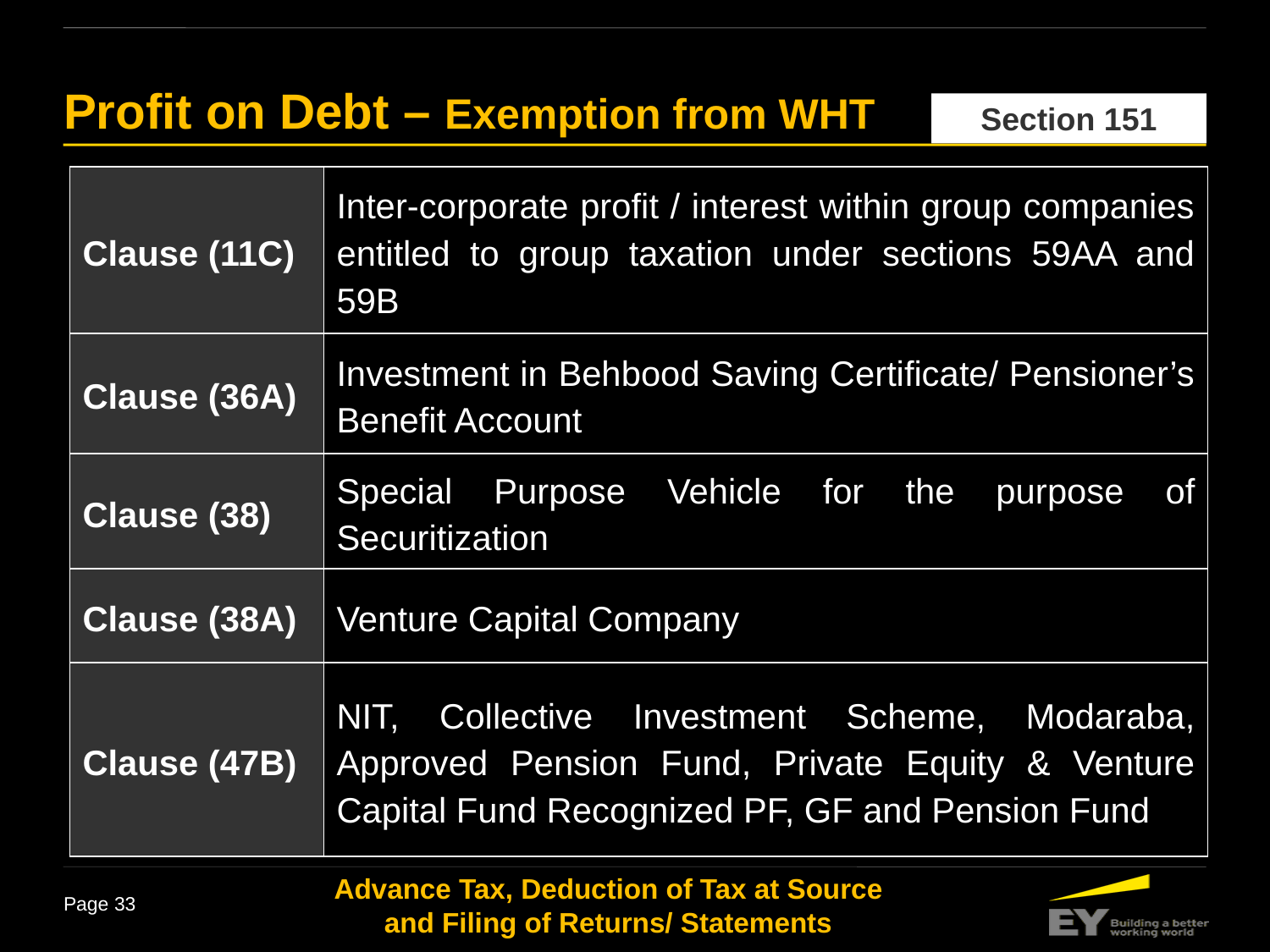

Profit on Debt – Exemption from WHT
Section 151
| Clause (11C) | Inter-corporate profit / interest within group companies entitled to group taxation under sections 59AA and 59B |
| --- | --- |
| Clause (36A) | Investment in Behbood Saving Certificate/ Pensioner’s Benefit Account |
| Clause (38) | Special Purpose Vehicle for the purpose of Securitization |
| Clause (38A) | Venture Capital Company |
| Clause (47B) | NIT, Collective Investment Scheme, Modaraba, Approved Pension Fund, Private Equity & Venture Capital Fund Recognized PF, GF and Pension Fund |